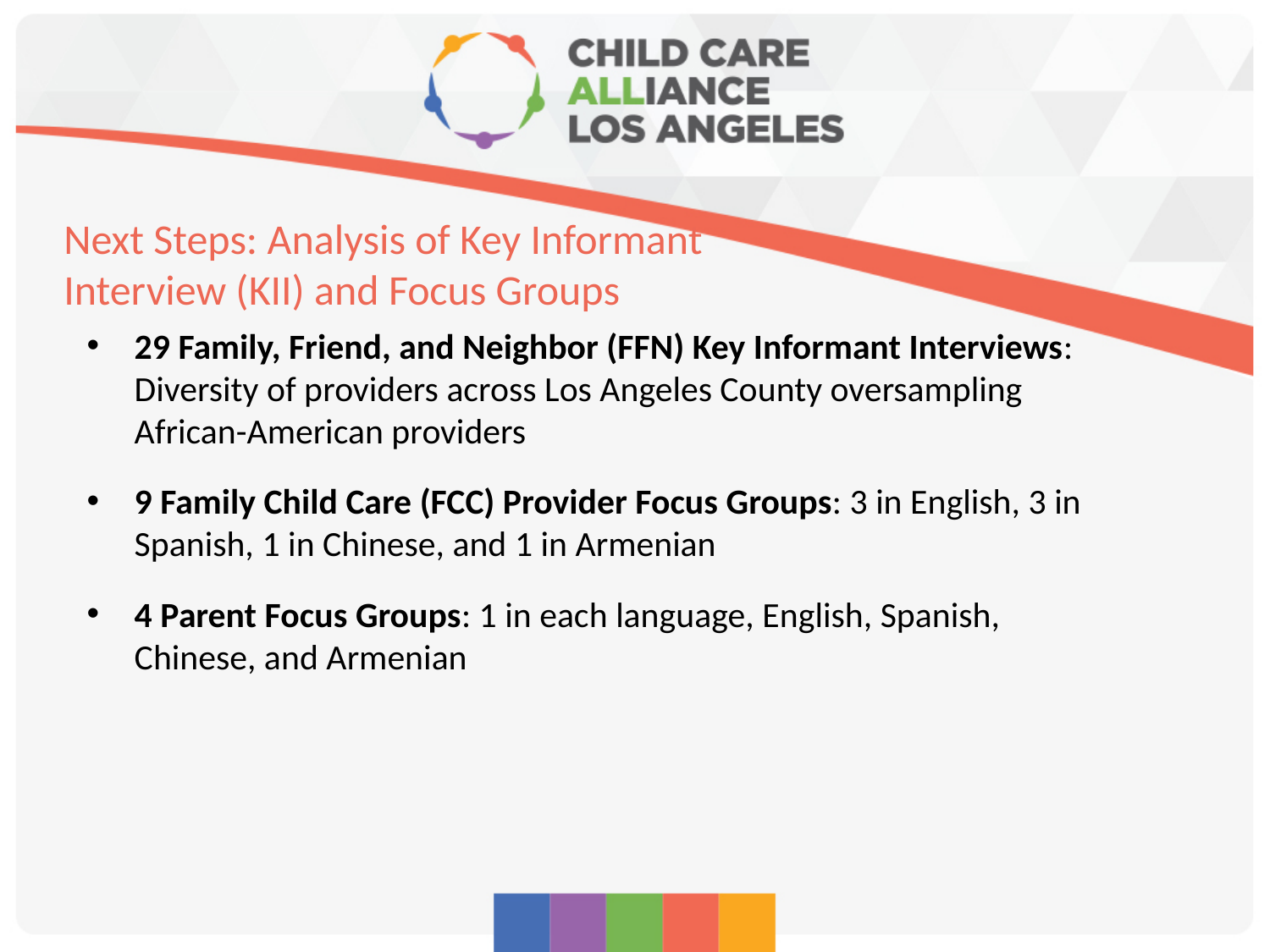

# Next Steps: Analysis of Key Informant Interview (KII) and Focus Groups
29 Family, Friend, and Neighbor (FFN) Key Informant Interviews: Diversity of providers across Los Angeles County oversampling African-American providers
9 Family Child Care (FCC) Provider Focus Groups: 3 in English, 3 in Spanish, 1 in Chinese, and 1 in Armenian
4 Parent Focus Groups: 1 in each language, English, Spanish, Chinese, and Armenian